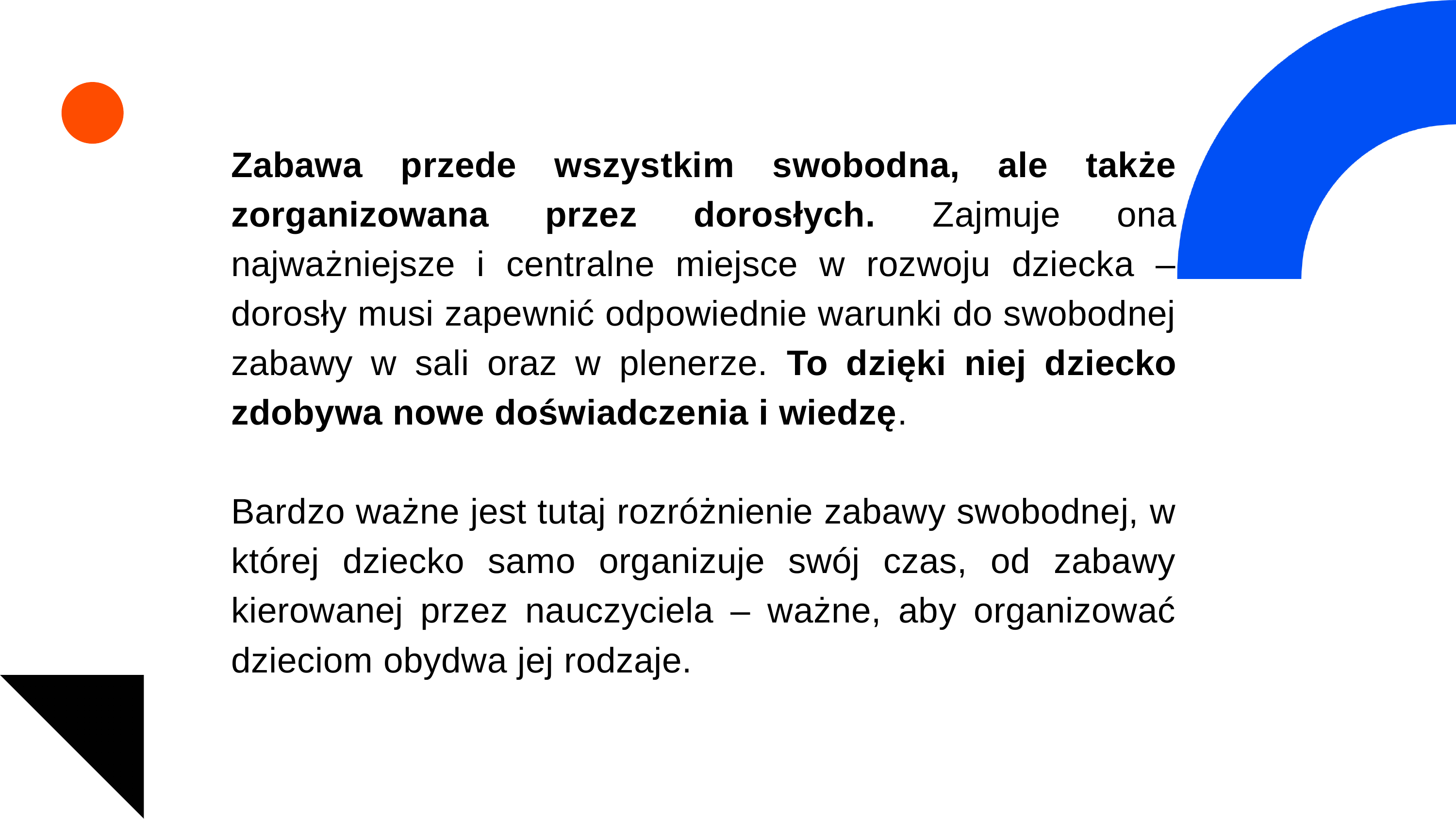

Zabawa przede wszystkim swobodna, ale także zorganizowana przez dorosłych. Zajmuje ona najważniejsze i centralne miejsce w rozwoju dziecka – dorosły musi zapewnić odpowiednie warunki do swobodnej zabawy w sali oraz w plenerze. To dzięki niej dziecko zdobywa nowe doświadczenia i wiedzę.

Bardzo ważne jest tutaj rozróżnienie zabawy swobodnej, w której dziecko samo organizuje swój czas, od zabawy kierowanej przez nauczyciela – ważne, aby organizować dzieciom obydwa jej rodzaje.